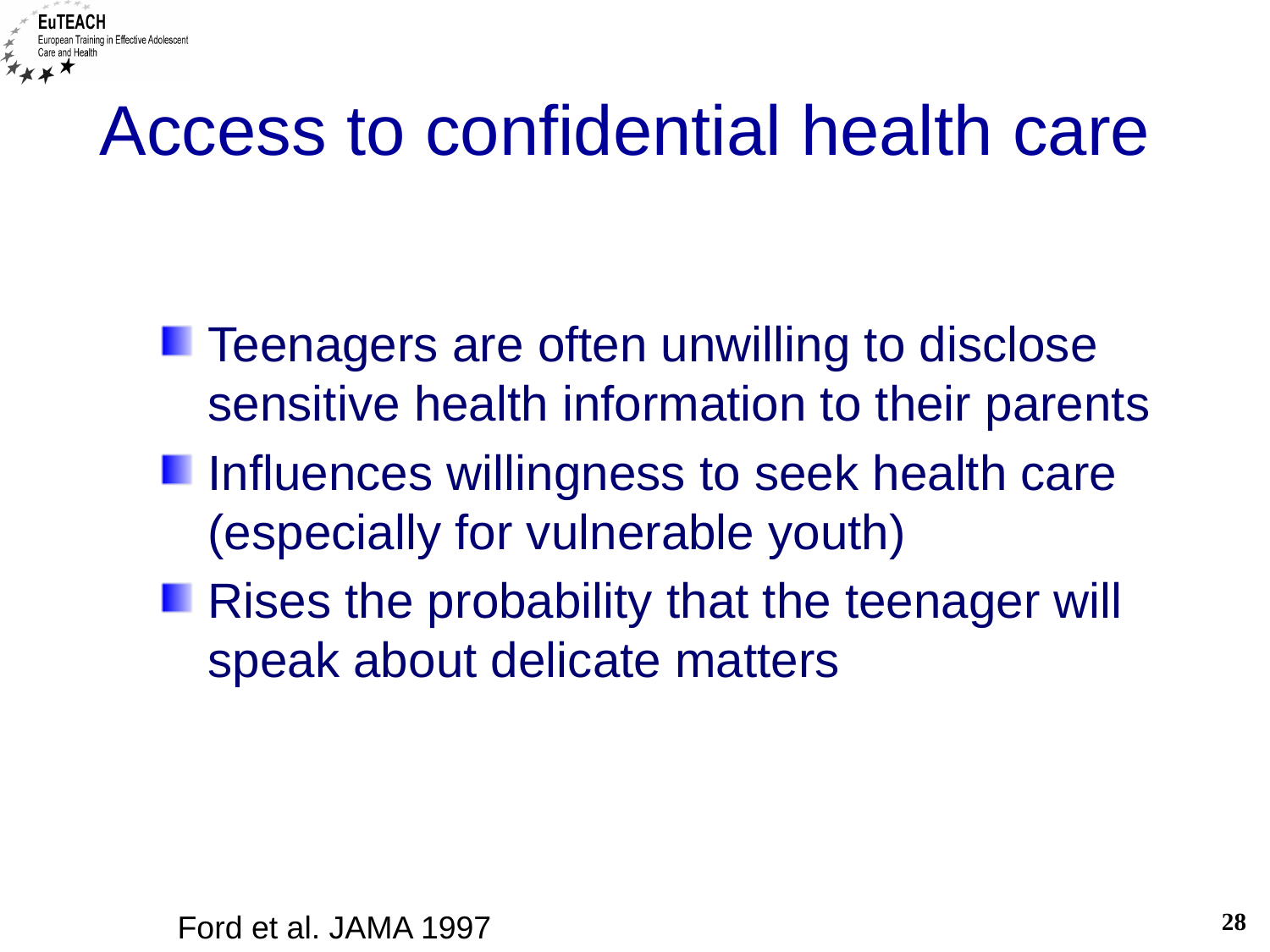

# Access to confidential health care
Teenagers are often unwilling to disclose sensitive health information to their parents
Influences willingness to seek health care (especially for vulnerable youth)
Rises the probability that the teenager will speak about delicate matters

28
Ford et al. JAMA 1997